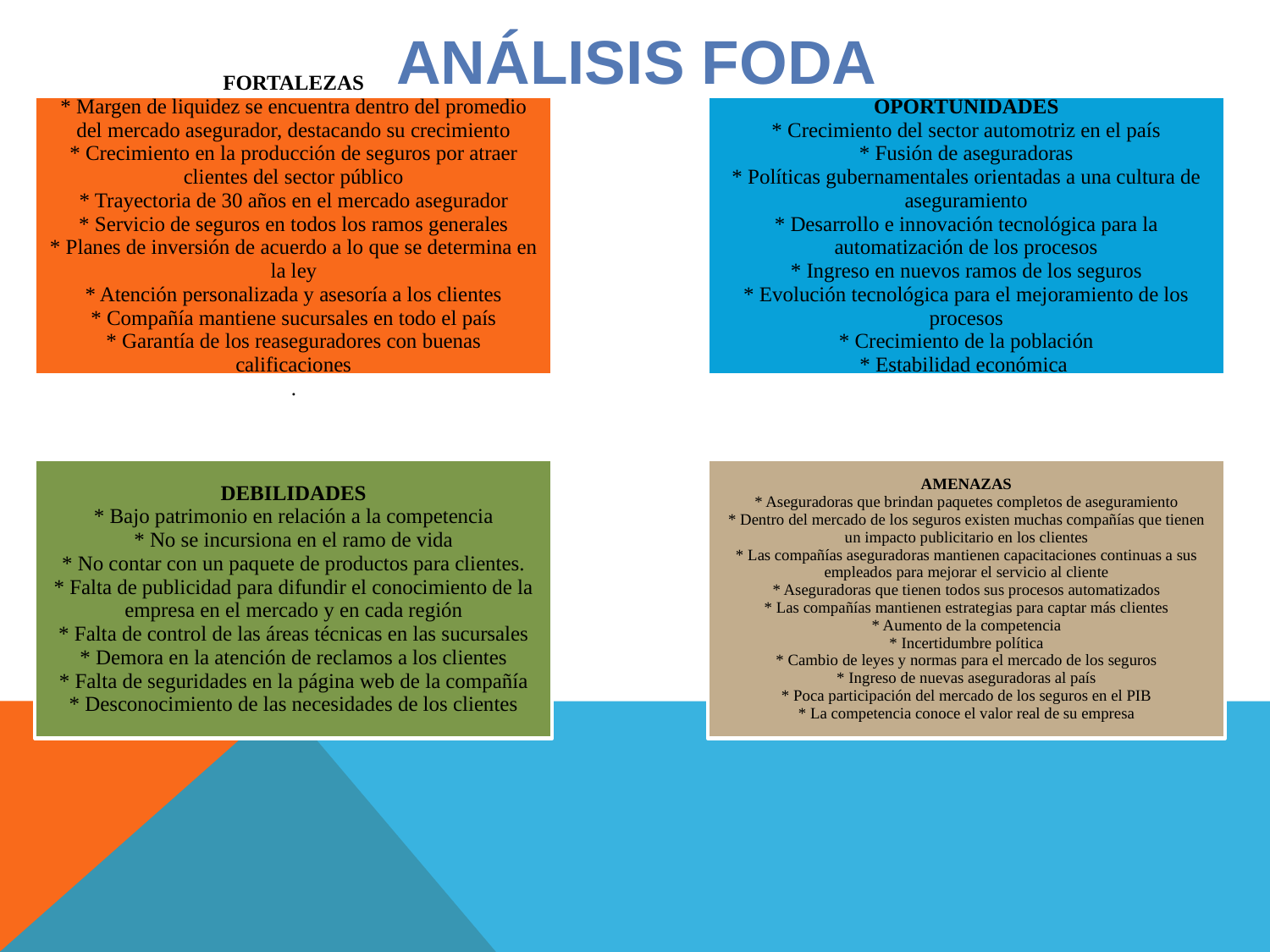

ANÁLISIS FODA
FORTALEZAS
* Margen de liquidez se encuentra dentro del promedio del mercado asegurador, destacando su crecimiento
* Crecimiento en la producción de seguros por atraer clientes del sector público
* Trayectoria de 30 años en el mercado asegurador
* Servicio de seguros en todos los ramos generales
* Planes de inversión de acuerdo a lo que se determina en la ley
* Atención personalizada y asesoría a los clientes
* Compañía mantiene sucursales en todo el país
* Garantía de los reaseguradores con buenas calificaciones
.
OPORTUNIDADES
* Crecimiento del sector automotriz en el país
* Fusión de aseguradoras
* Políticas gubernamentales orientadas a una cultura de aseguramiento
* Desarrollo e innovación tecnológica para la automatización de los procesos
* Ingreso en nuevos ramos de los seguros
* Evolución tecnológica para el mejoramiento de los procesos
* Crecimiento de la población
* Estabilidad económica
DEBILIDADES
* Bajo patrimonio en relación a la competencia
* No se incursiona en el ramo de vida
* No contar con un paquete de productos para clientes.
* Falta de publicidad para difundir el conocimiento de la empresa en el mercado y en cada región
* Falta de control de las áreas técnicas en las sucursales
* Demora en la atención de reclamos a los clientes
* Falta de seguridades en la página web de la compañía
* Desconocimiento de las necesidades de los clientes
AMENAZAS
* Aseguradoras que brindan paquetes completos de aseguramiento
* Dentro del mercado de los seguros existen muchas compañías que tienen un impacto publicitario en los clientes
* Las compañías aseguradoras mantienen capacitaciones continuas a sus empleados para mejorar el servicio al cliente
* Aseguradoras que tienen todos sus procesos automatizados
* Las compañías mantienen estrategias para captar más clientes
* Aumento de la competencia
* Incertidumbre política
* Cambio de leyes y normas para el mercado de los seguros
* Ingreso de nuevas aseguradoras al país
* Poca participación del mercado de los seguros en el PIB
* La competencia conoce el valor real de su empresa